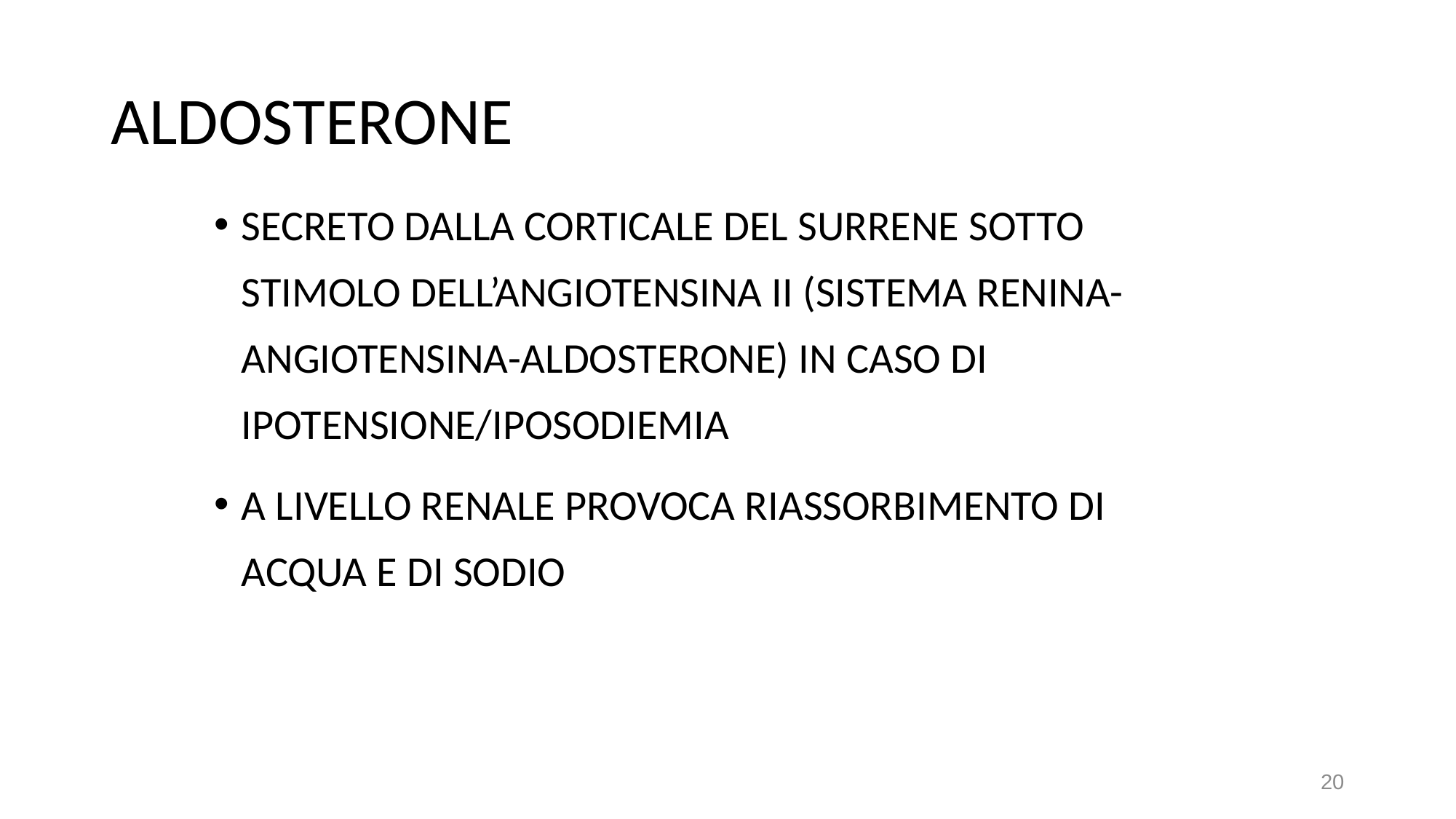

# ALDOSTERONE
SECRETO DALLA CORTICALE DEL SURRENE SOTTO STIMOLO DELL’ANGIOTENSINA II (SISTEMA RENINA-ANGIOTENSINA-ALDOSTERONE) IN CASO DI IPOTENSIONE/IPOSODIEMIA
A LIVELLO RENALE PROVOCA RIASSORBIMENTO DI ACQUA E DI SODIO
20